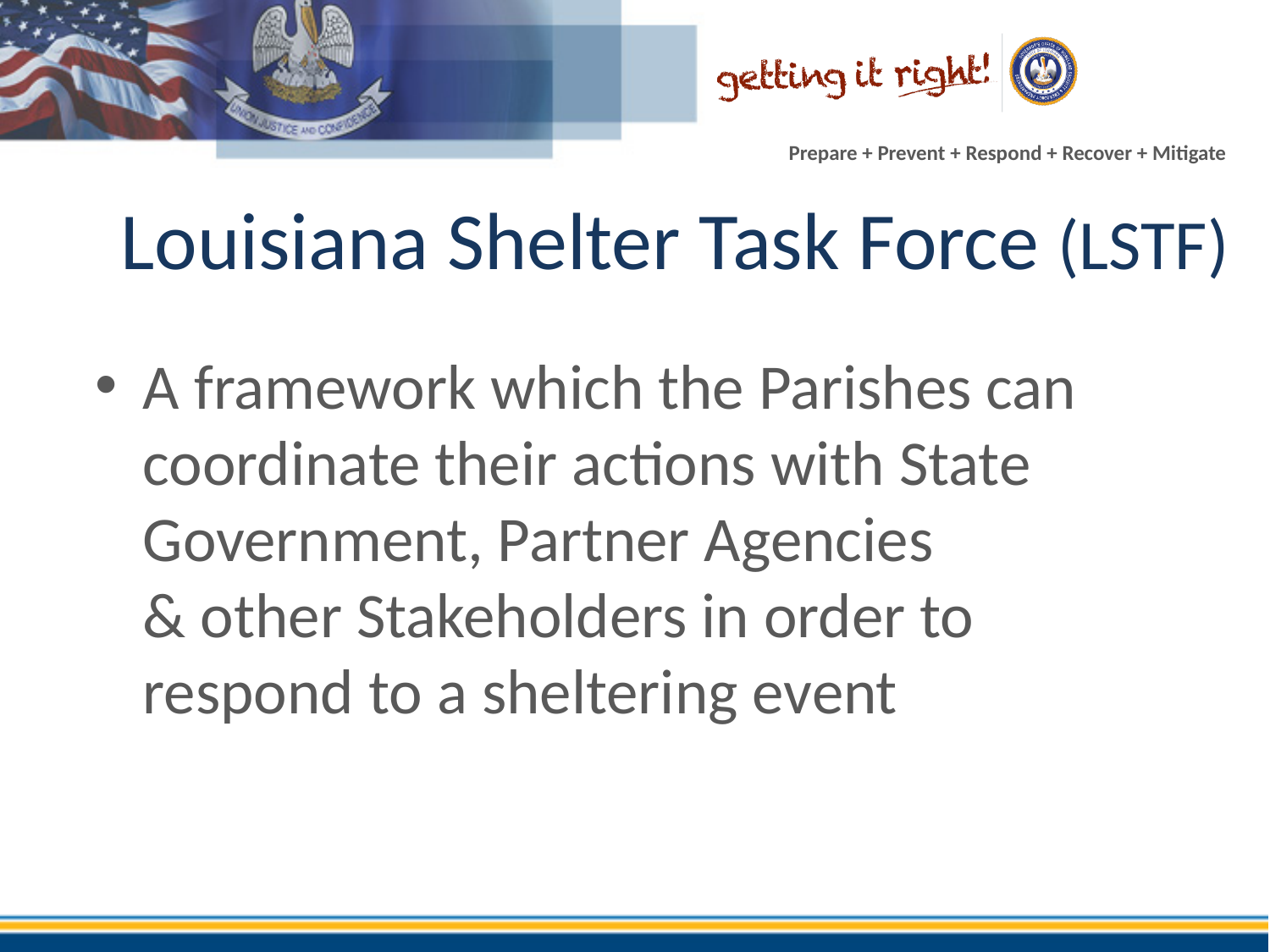

# Louisiana Shelter Task Force (LSTF)

A framework which the Parishes can coordinate their actions with State Government, Partner Agencies
& other Stakeholders in order to respond to a sheltering event